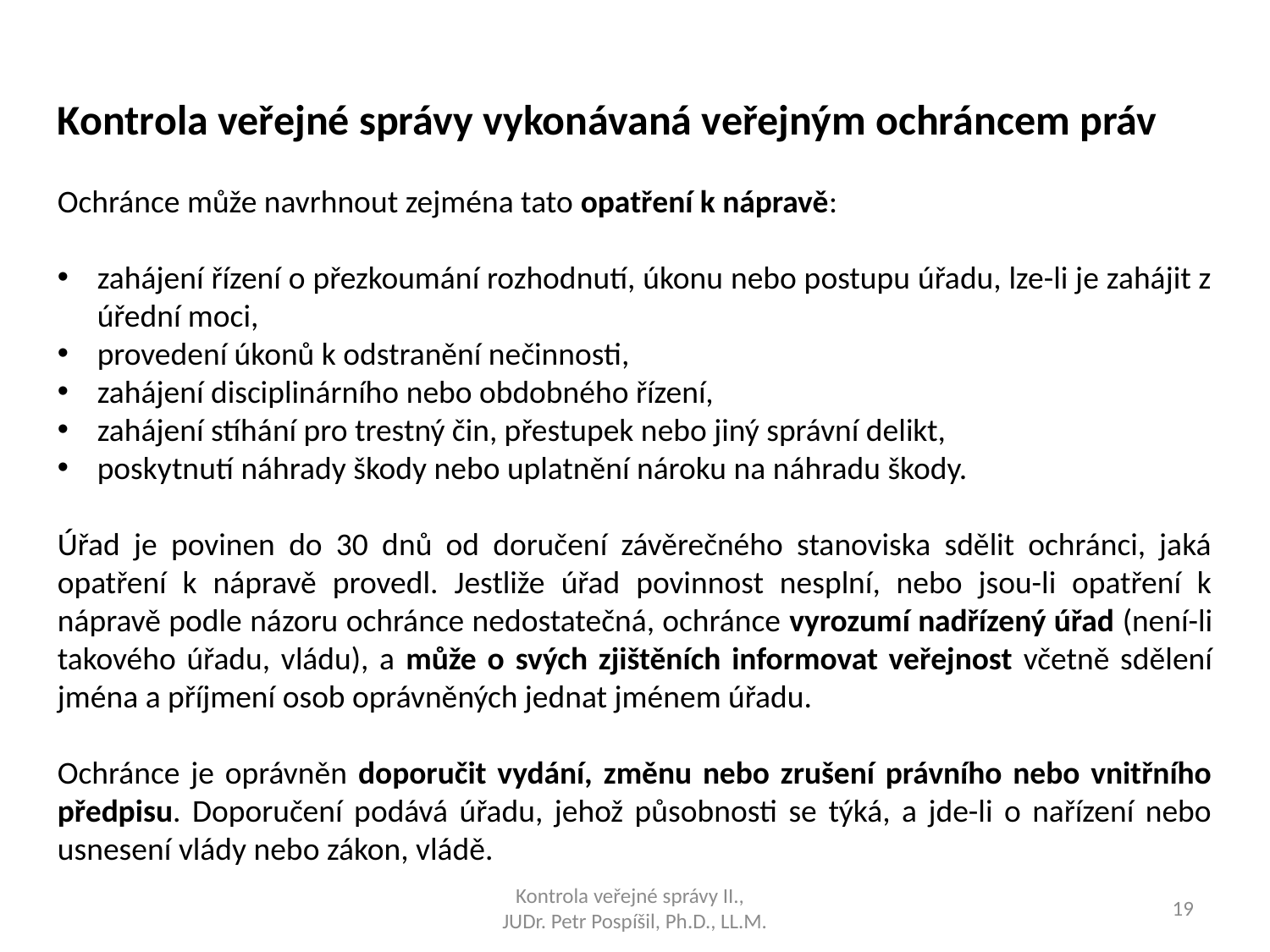

Kontrola veřejné správy vykonávaná veřejným ochráncem práv

Ochránce může navrhnout zejména tato opatření k nápravě:

zahájení řízení o přezkoumání rozhodnutí, úkonu nebo postupu úřadu, lze-li je zahájit z úřední moci,
provedení úkonů k odstranění nečinnosti,
zahájení disciplinárního nebo obdobného řízení,
zahájení stíhání pro trestný čin, přestupek nebo jiný správní delikt,
poskytnutí náhrady škody nebo uplatnění nároku na náhradu škody.

Úřad je povinen do 30 dnů od doručení závěrečného stanoviska sdělit ochránci, jaká opatření k nápravě provedl. Jestliže úřad povinnost nesplní, nebo jsou-li opatření k nápravě podle názoru ochránce nedostatečná, ochránce vyrozumí nadřízený úřad (není-li takového úřadu, vládu), a může o svých zjištěních informovat veřejnost včetně sdělení jména a příjmení osob oprávněných jednat jménem úřadu.

Ochránce je oprávněn doporučit vydání, změnu nebo zrušení právního nebo vnitřního předpisu. Doporučení podává úřadu, jehož působnosti se týká, a jde-li o nařízení nebo usnesení vlády nebo zákon, vládě.
Kontrola veřejné správy II.,
JUDr. Petr Pospíšil, Ph.D., LL.M.
19